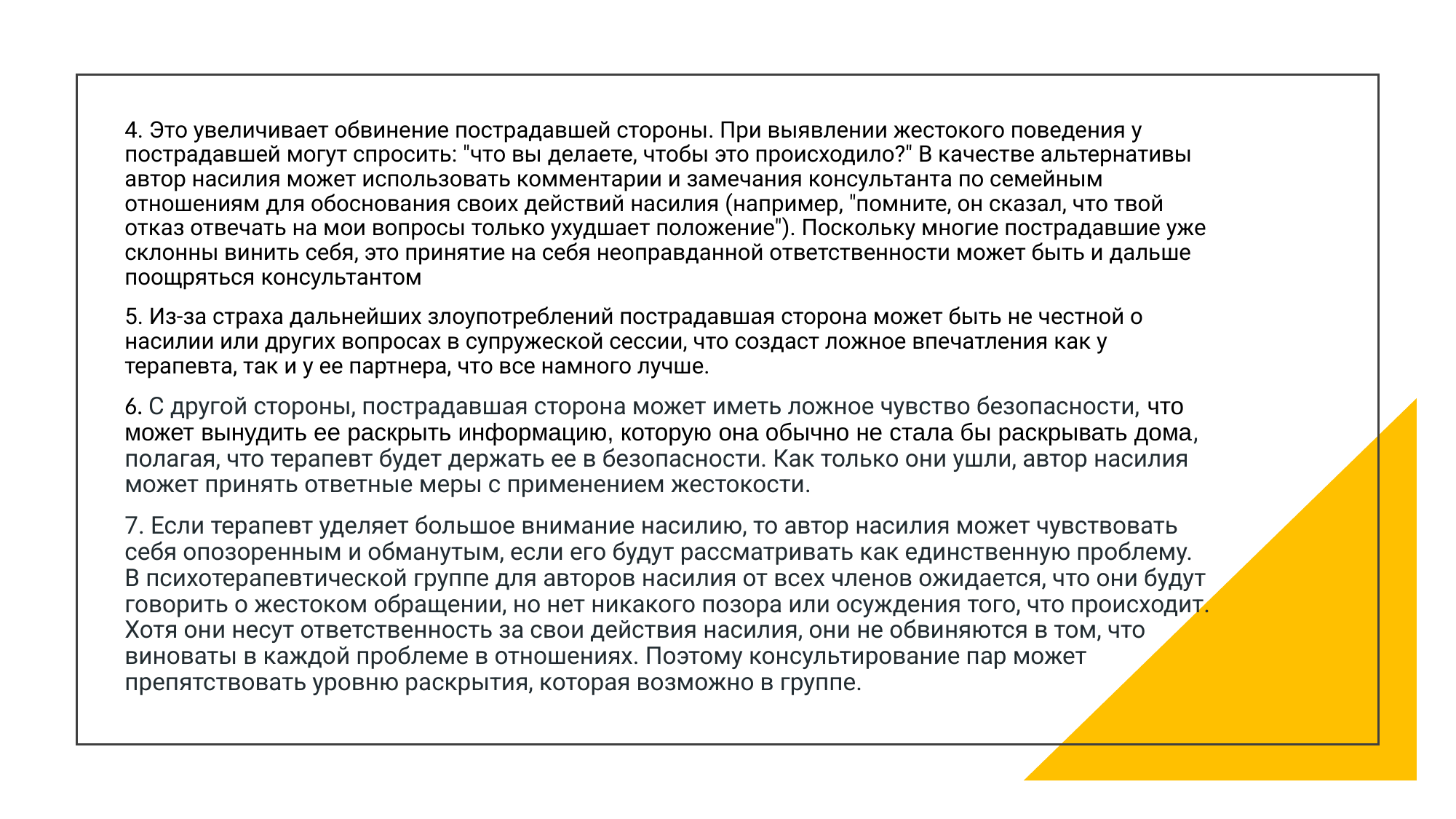

4. Это увеличивает обвинение пострадавшей стороны. При выявлении жестокого поведения у пострадавшей могут спросить: "что вы делаете, чтобы это происходило?" В качестве альтернативы автор насилия может использовать комментарии и замечания консультанта по семейным отношениям для обоснования своих действий насилия (например, "помните, он сказал, что твой отказ отвечать на мои вопросы только ухудшает положение"). Поскольку многие пострадавшие уже склонны винить себя, это принятие на себя неоправданной ответственности может быть и дальше поощряться консультантом
5. Из-за страха дальнейших злоупотреблений пострадавшая сторона может быть не честной о насилии или других вопросах в супружеской сессии, что создаст ложное впечатления как у терапевта, так и у ее партнера, что все намного лучше.
6. С другой стороны, пострадавшая сторона может иметь ложное чувство безопасности, что может вынудить ее раскрыть информацию, которую она обычно не стала бы раскрывать дома, полагая, что терапевт будет держать ее в безопасности. Как только они ушли, автор насилия может принять ответные меры с применением жестокости.
7. Если терапевт уделяет большое внимание насилию, то автор насилия может чувствовать себя опозоренным и обманутым, если его будут рассматривать как единственную проблему. В психотерапевтической группе для авторов насилия от всех членов ожидается, что они будут говорить о жестоком обращении, но нет никакого позора или осуждения того, что происходит. Хотя они несут ответственность за свои действия насилия, они не обвиняются в том, что виноваты в каждой проблеме в отношениях. Поэтому консультирование пар может препятствовать уровню раскрытия, которая возможно в группе.